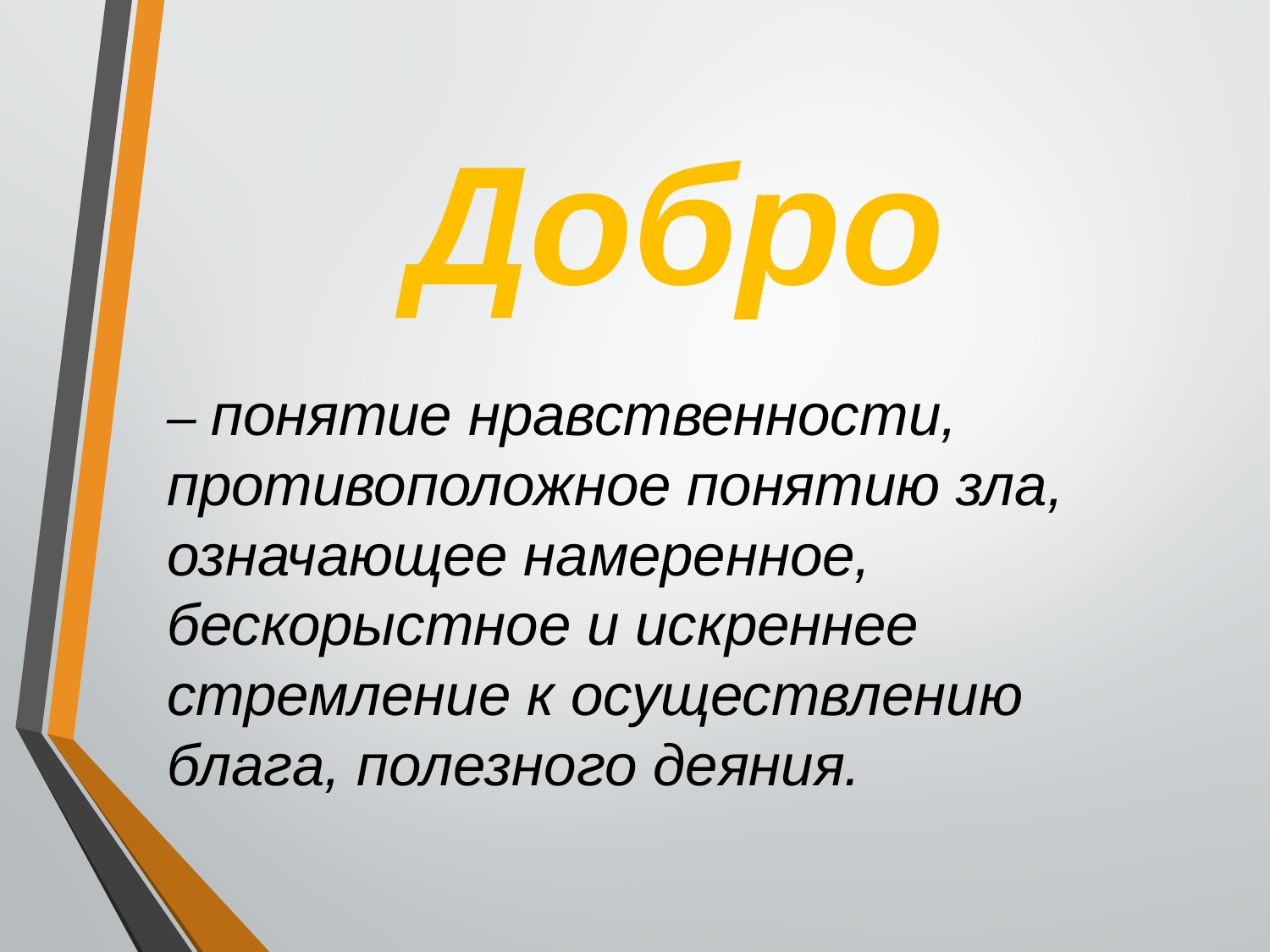

# Добро
– понятие нравственности, противоположное понятию зла, означающее намеренное, бескорыстное и искреннее стремление к осуществлению блага, полезного деяния.